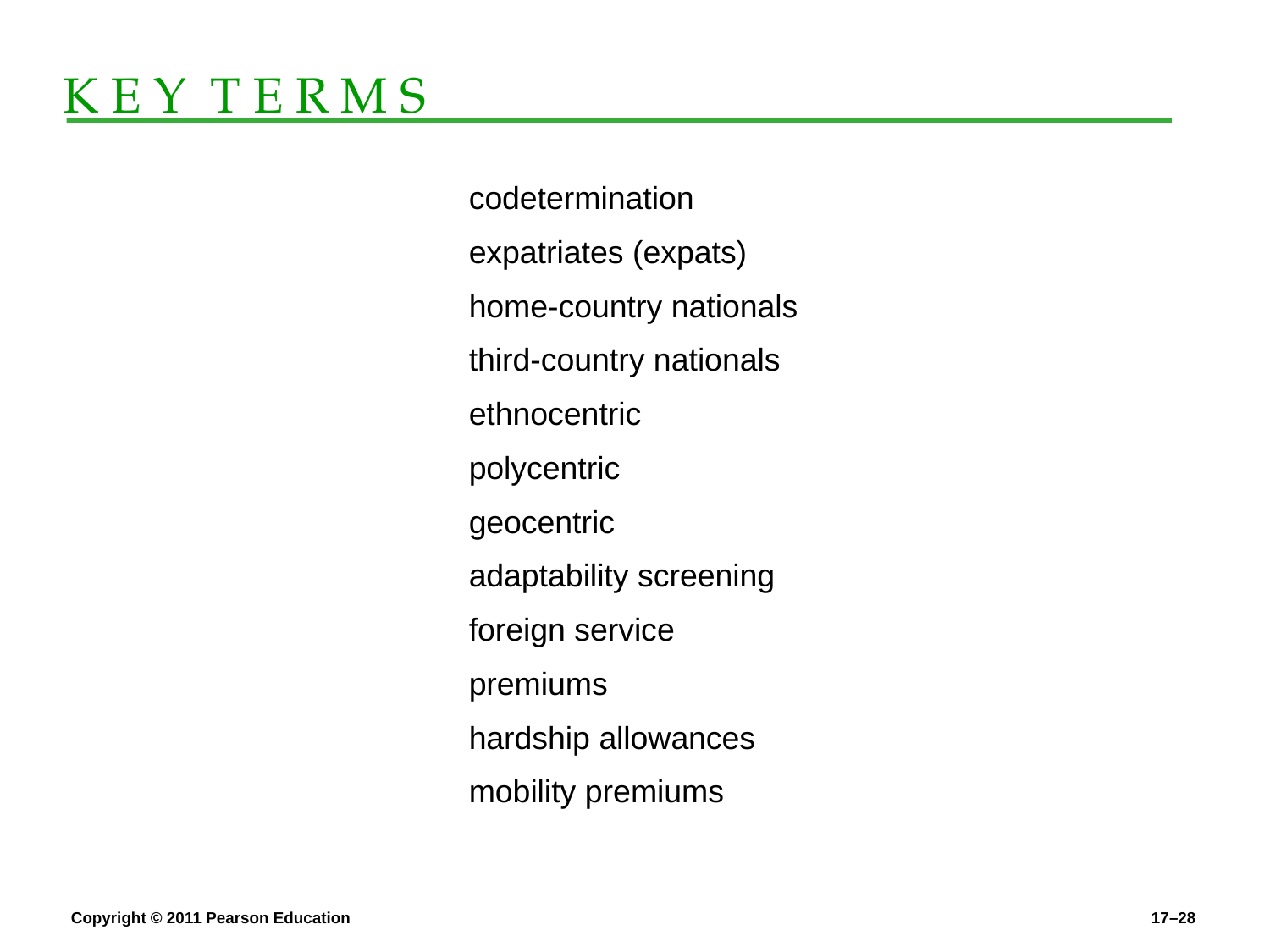

K E Y  T E R M S

codetermination
expatriates (expats)
home-country nationals
third-country nationals
ethnocentric
polycentric
geocentric
adaptability screening
foreign service
premiums
hardship allowances
mobility premiums
Copyright © 2011 Pearson Education
17–28